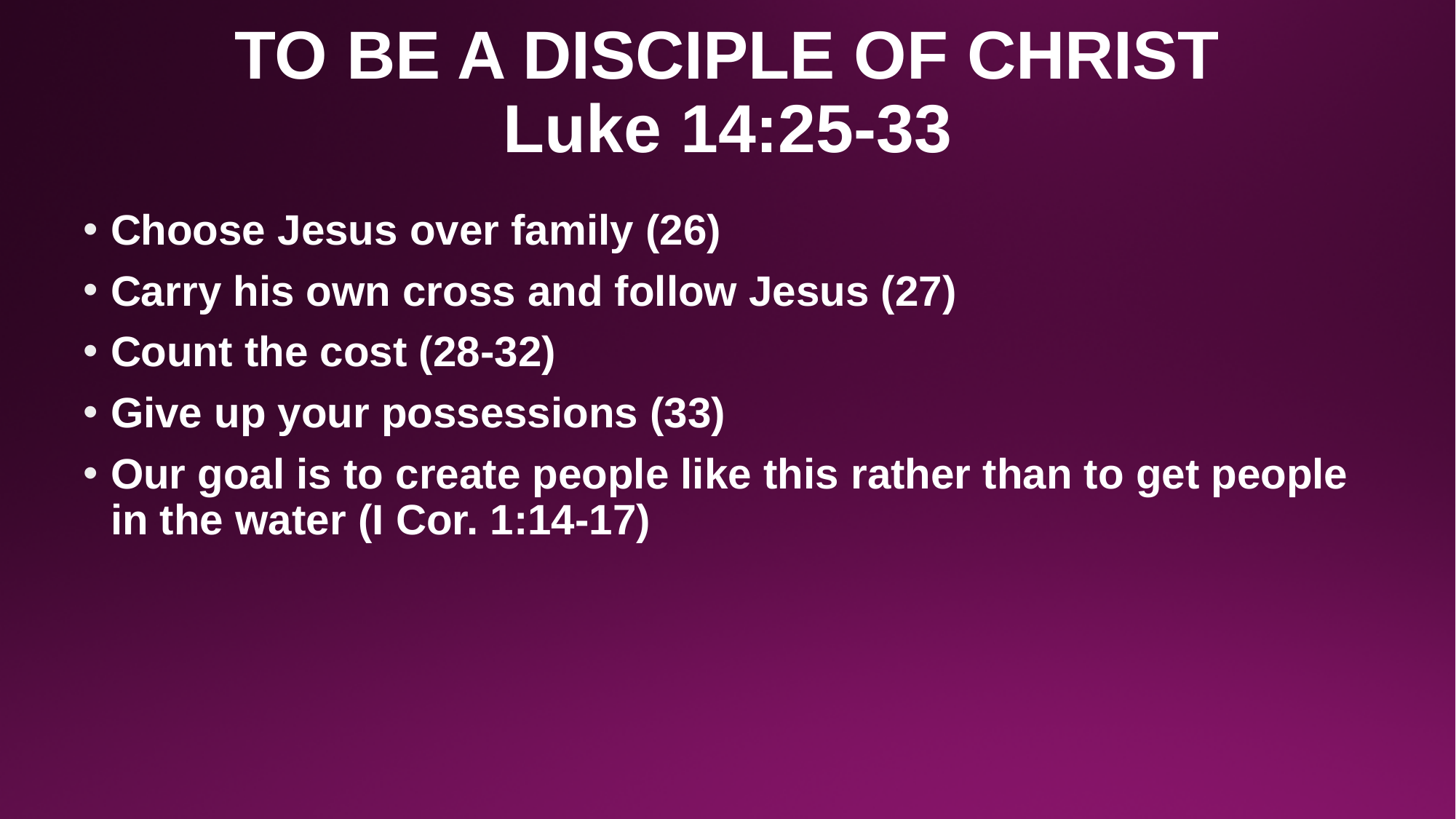

# TO BE A DISCIPLE OF CHRIST Luke 14:25-33
Choose Jesus over family (26)
Carry his own cross and follow Jesus (27)
Count the cost (28-32)
Give up your possessions (33)
Our goal is to create people like this rather than to get people in the water (I Cor. 1:14-17)